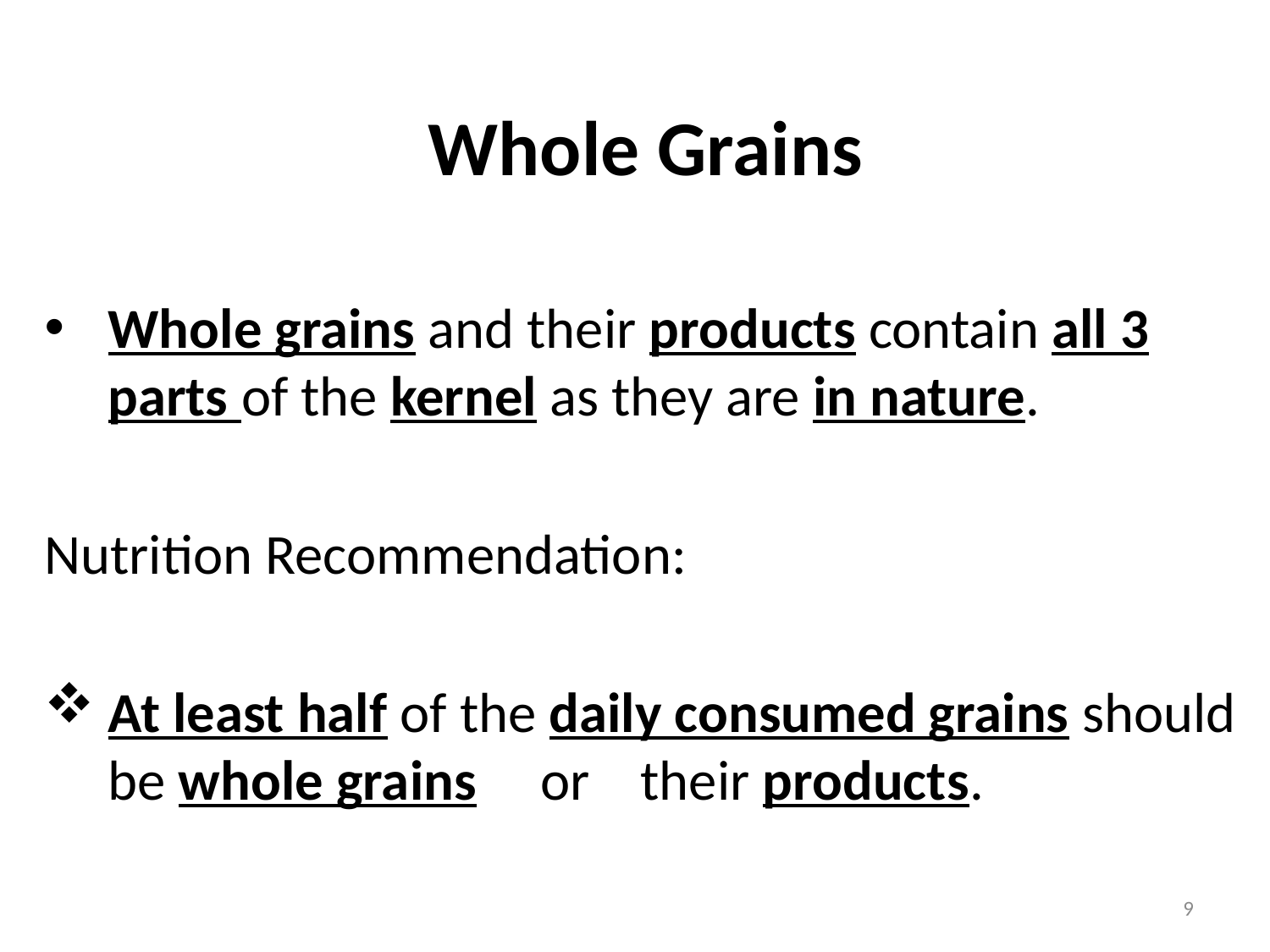

# Whole Grains
Whole grains and their products contain all 3 parts of the kernel as they are in nature.

Nutrition Recommendation:

At least half of the daily consumed grains should be whole grains     or    their products.

9